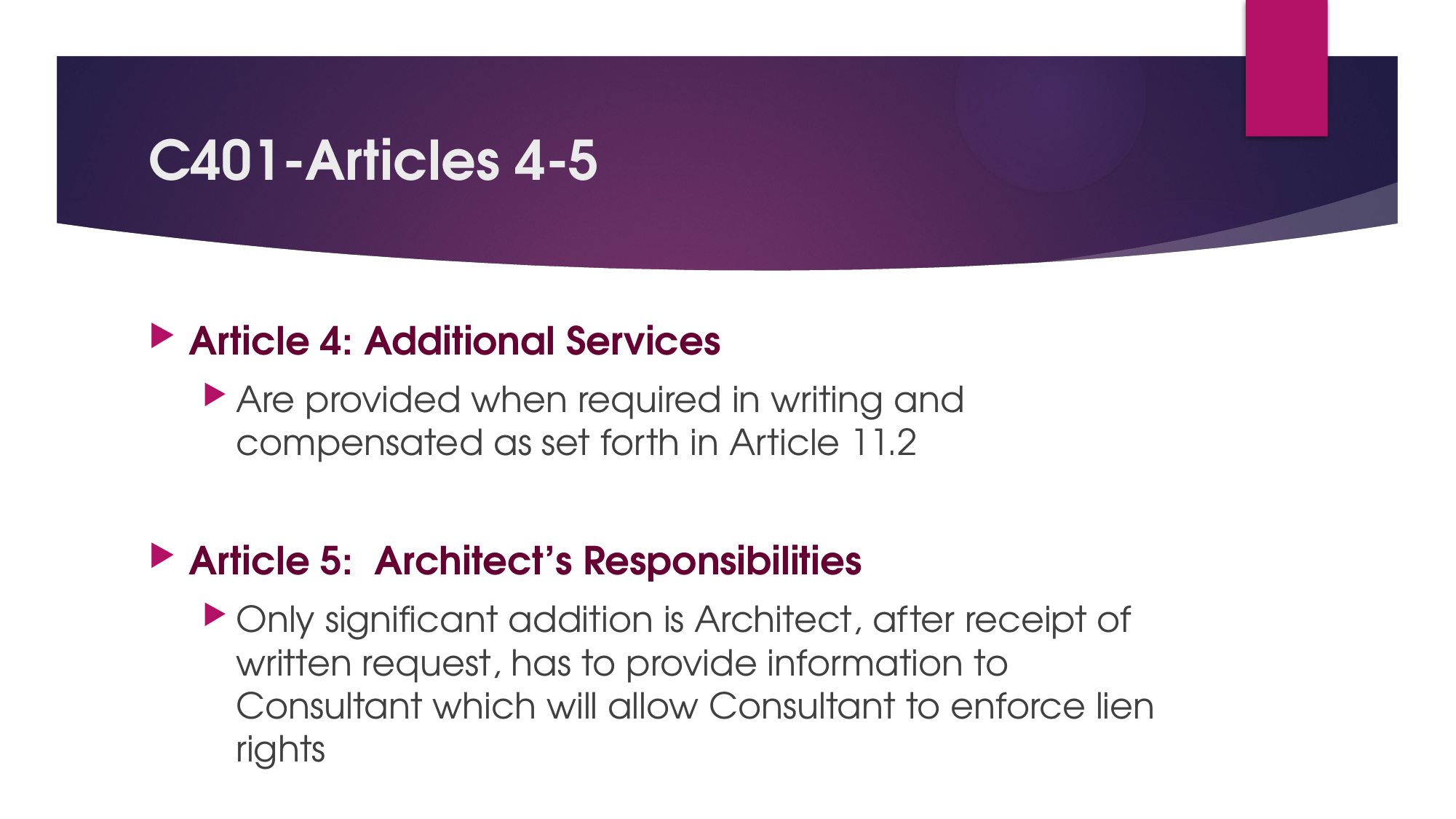

# C401-Articles 4-5
Article 4: Additional Services
Are provided when required in writing and compensated as set forth in Article 11.2

Article 5:  Architect’s Responsibilities
Only significant addition is Architect, after receipt of written request, has to provide information to Consultant which will allow Consultant to enforce lien rights